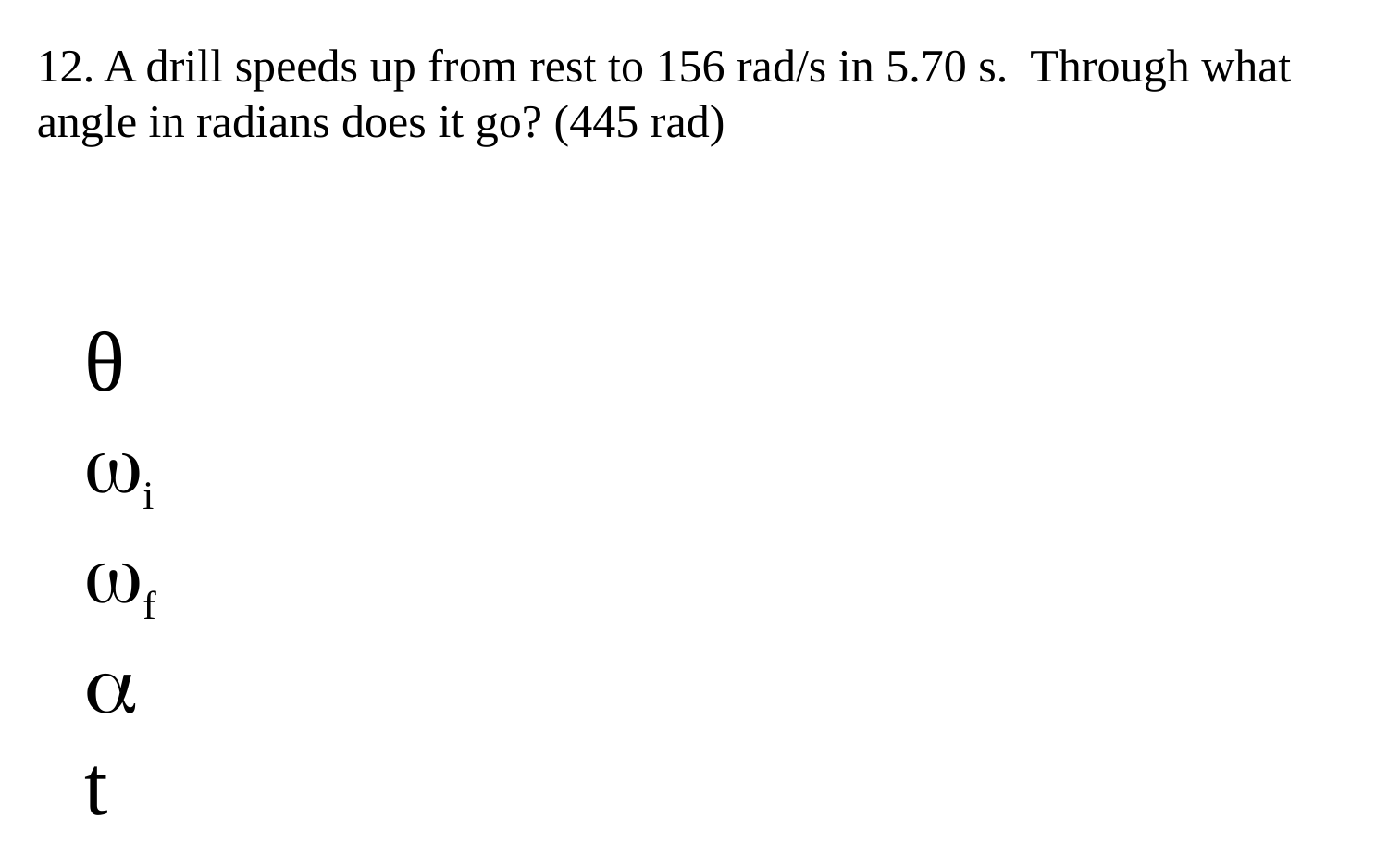

12. A drill speeds up from rest to 156 rad/s in 5.70 s.  Through what angle in radians does it go? (445 rad)
θ
ωi
ωf
α
t